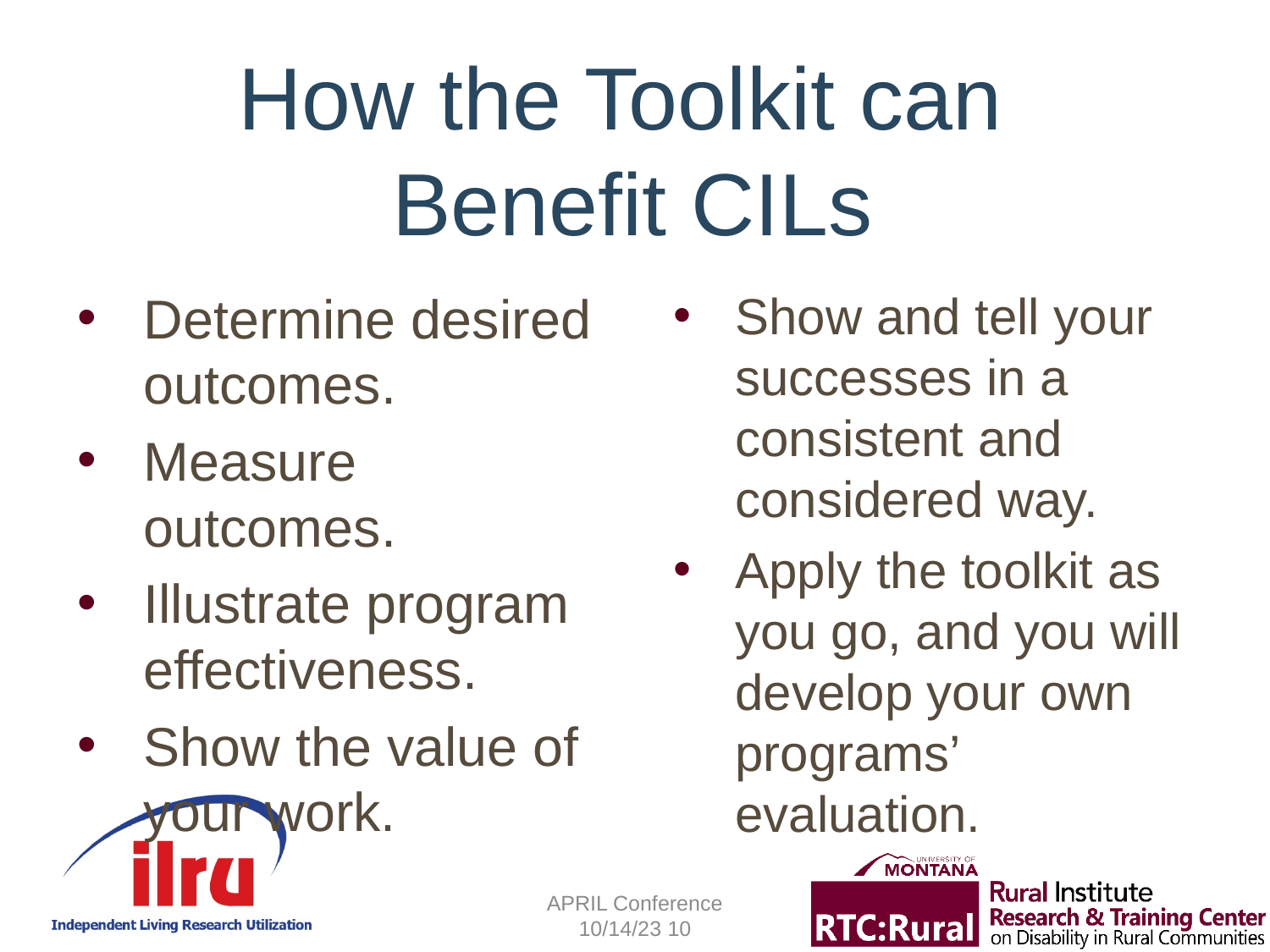

# How the Toolkit can Benefit CILs
Determine desired outcomes.
Measure outcomes.
Illustrate program effectiveness.
Show the value of your work.

Show and tell your successes in a consistent and considered way.
Apply the toolkit as you go, and you will develop your own programs’ evaluation.
APRIL Conference 10/14/23 10